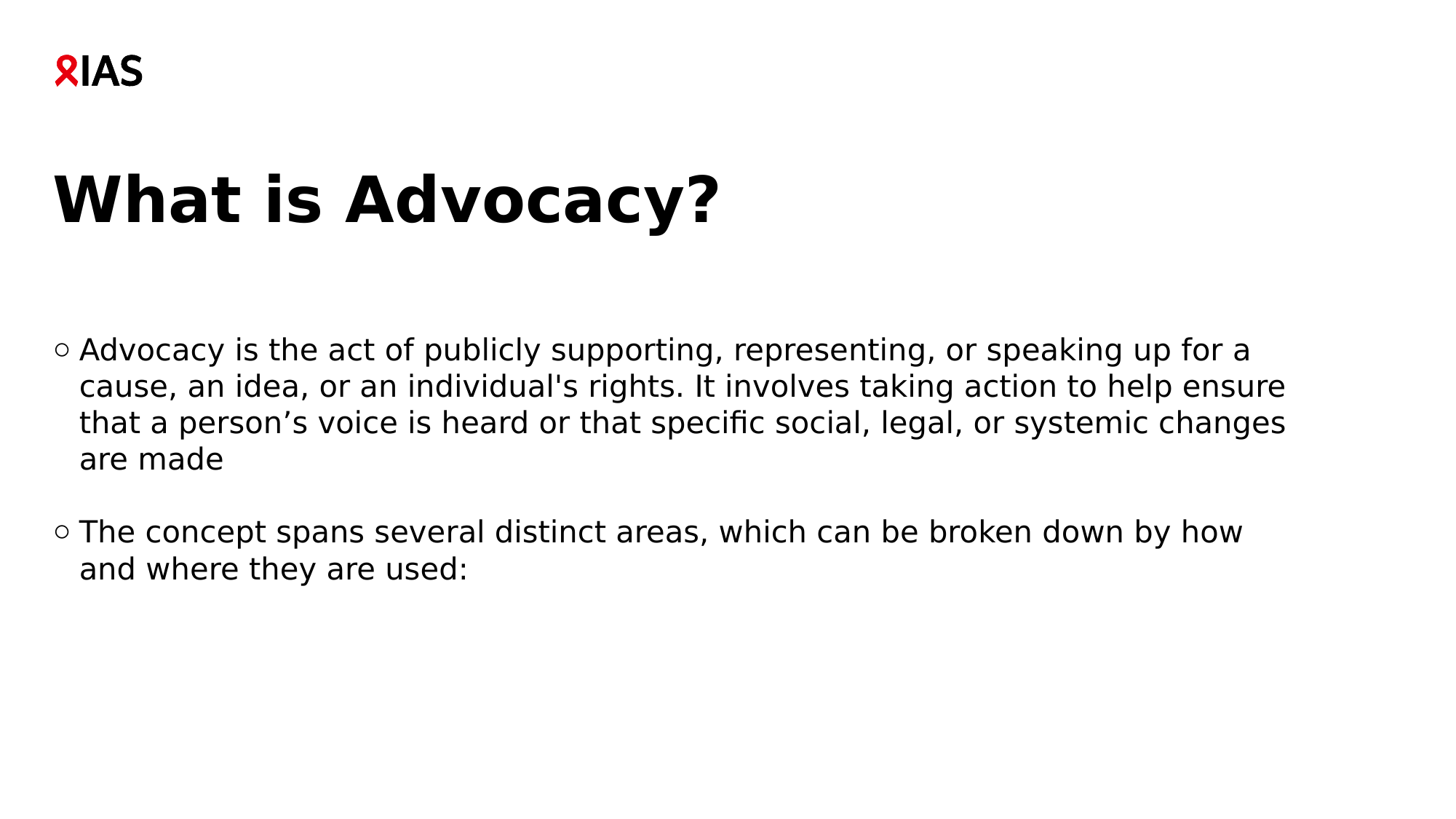

# What is Advocacy?
Advocacy is the act of publicly supporting, representing, or speaking up for a cause, an idea, or an individual's rights. It involves taking action to help ensure that a person’s voice is heard or that specific social, legal, or systemic changes are made

The concept spans several distinct areas, which can be broken down by how and where they are used: